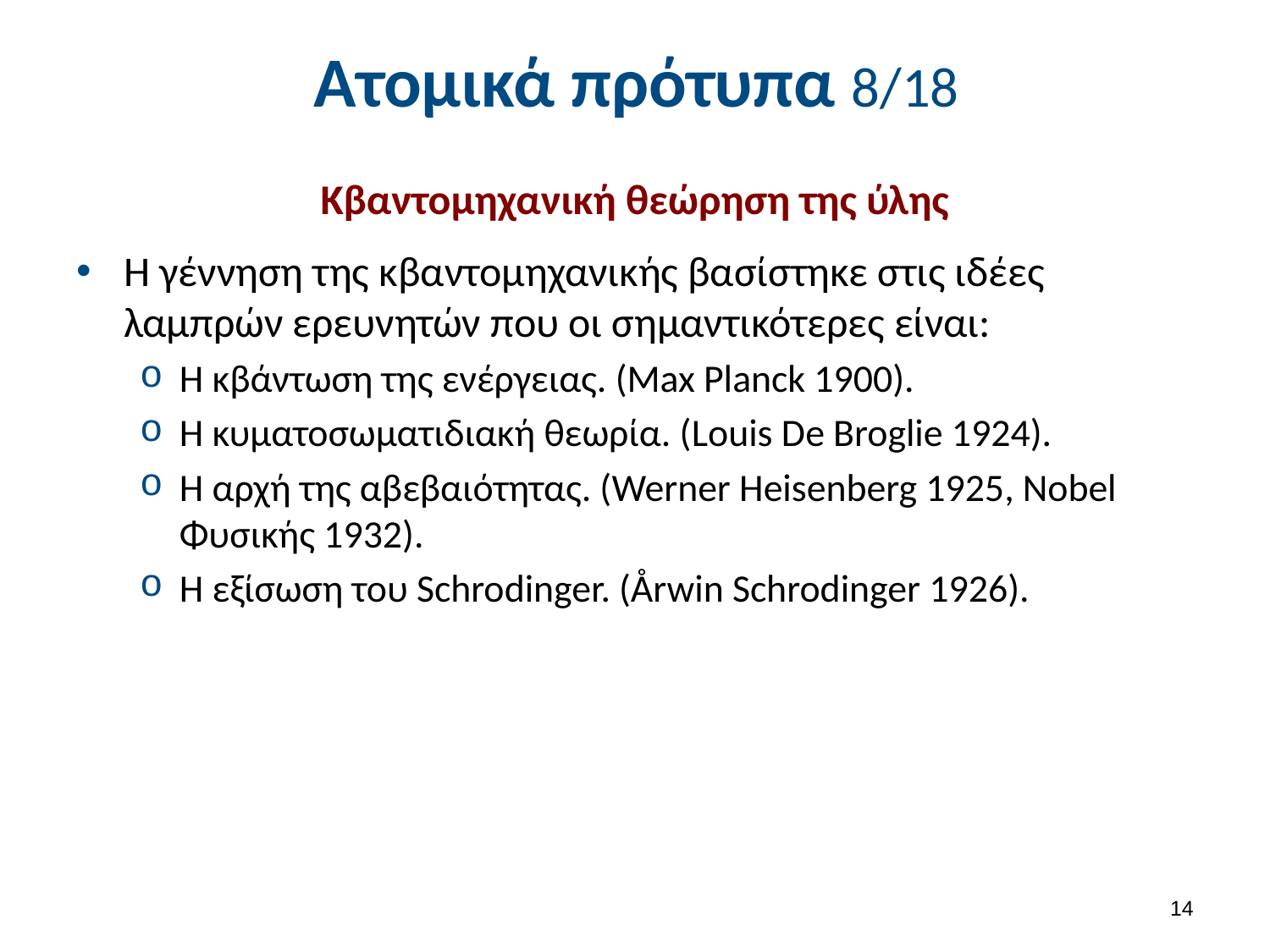

# Ατομικά πρότυπα 8/18
Κβαντομηχανική θεώρηση της ύλης
Η γέννηση της κβαντομηχανικής βασίστηκε στις ιδέες λαμπρών ερευνητών που οι σημαντικότερες είναι:
Η κβάντωση της ενέργειας. (Max Planck 1900).
Η κυματοσωματιδιακή θεωρία. (Louis De Broglie 1924).
Η αρχή της αβεβαιότητας. (Werner Heisenberg 1925, Nobel Φυσικής 1932).
Η εξίσωση του Schrodinger. (Årwin Schrodinger 1926).

14